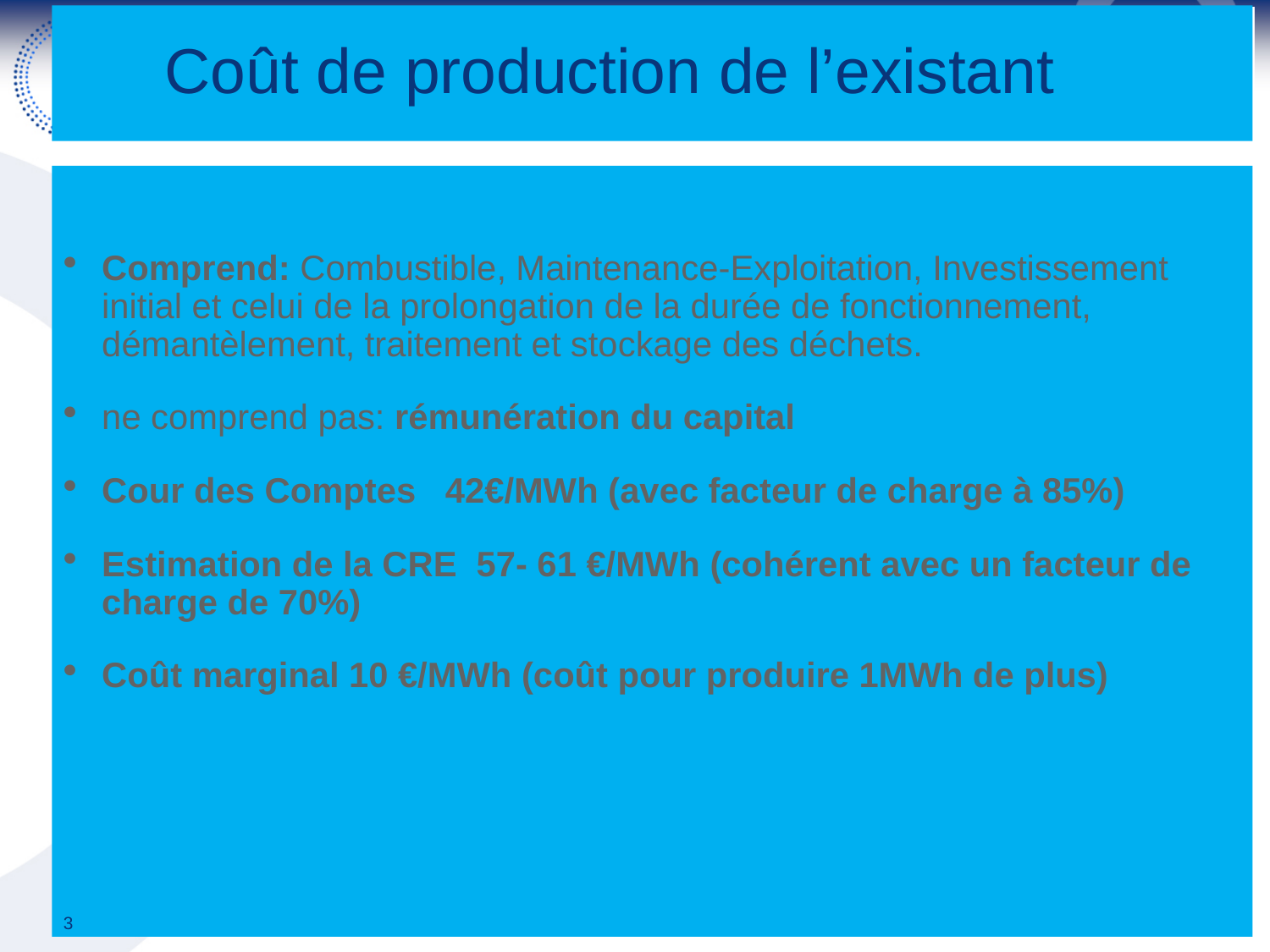

# Coût de production de l’existant

Comprend: Combustible, Maintenance-Exploitation, Investissement initial et celui de la prolongation de la durée de fonctionnement, démantèlement, traitement et stockage des déchets.
ne comprend pas: rémunération du capital
Cour des Comptes   42€/MWh (avec facteur de charge à 85%)
Estimation de la CRE  57- 61 €/MWh (cohérent avec un facteur de charge de 70%)
Coût marginal 10 €/MWh (coût pour produire 1MWh de plus)

3